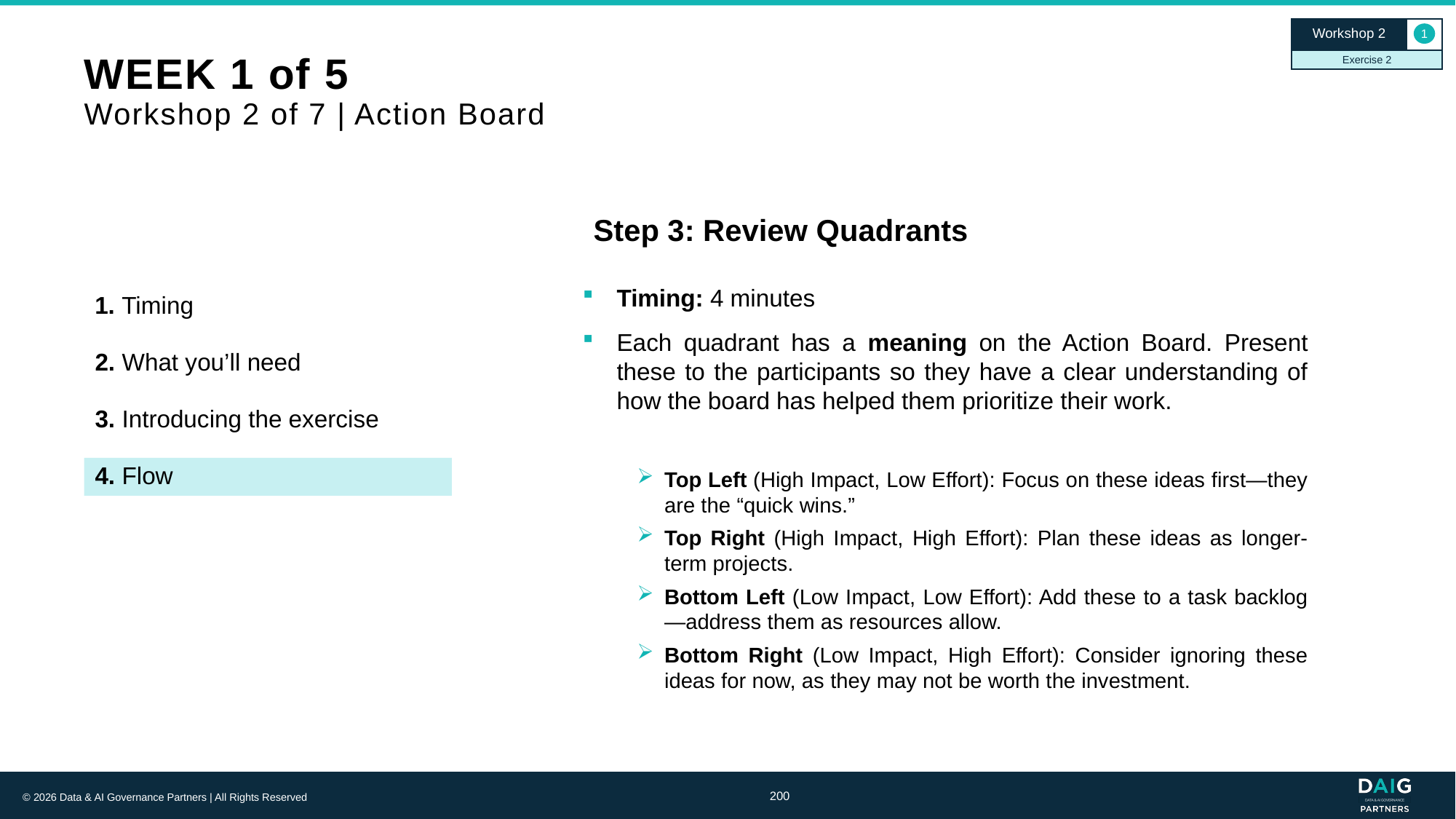

Workshop 2

1
Exercise 2
# WEEK 1 of 5 Workshop 2 of 7 | Action Board
Step 3: Review Quadrants
Timing: 4 minutes
Each quadrant has a meaning on the Action Board. Present these to the participants so they have a clear understanding of how the board has helped them prioritize their work.

Top Left (High Impact, Low Effort): Focus on these ideas first—they are the “quick wins.”
Top Right (High Impact, High Effort): Plan these ideas as longer-term projects.
Bottom Left (Low Impact, Low Effort): Add these to a task backlog—address them as resources allow.
Bottom Right (Low Impact, High Effort): Consider ignoring these ideas for now, as they may not be worth the investment.
1. Timing
2. What you’ll need
3. Introducing the exercise
4. Flow
200
© 2026 Data & AI Governance Partners | All Rights Reserved